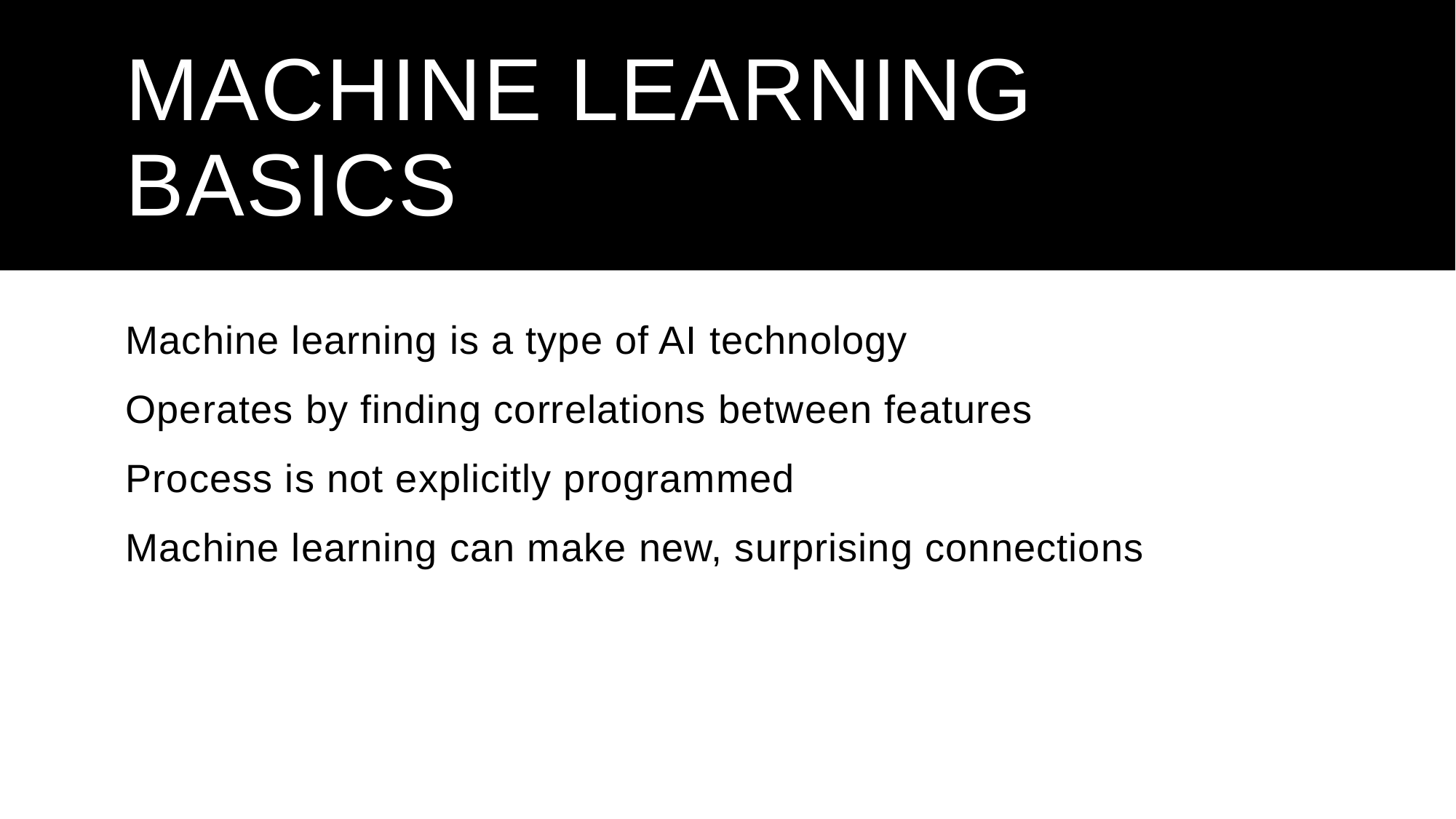

# Machine Learning Basics
Machine learning is a type of AI technology
Operates by finding correlations between features
Process is not explicitly programmed
Machine learning can make new, surprising connections